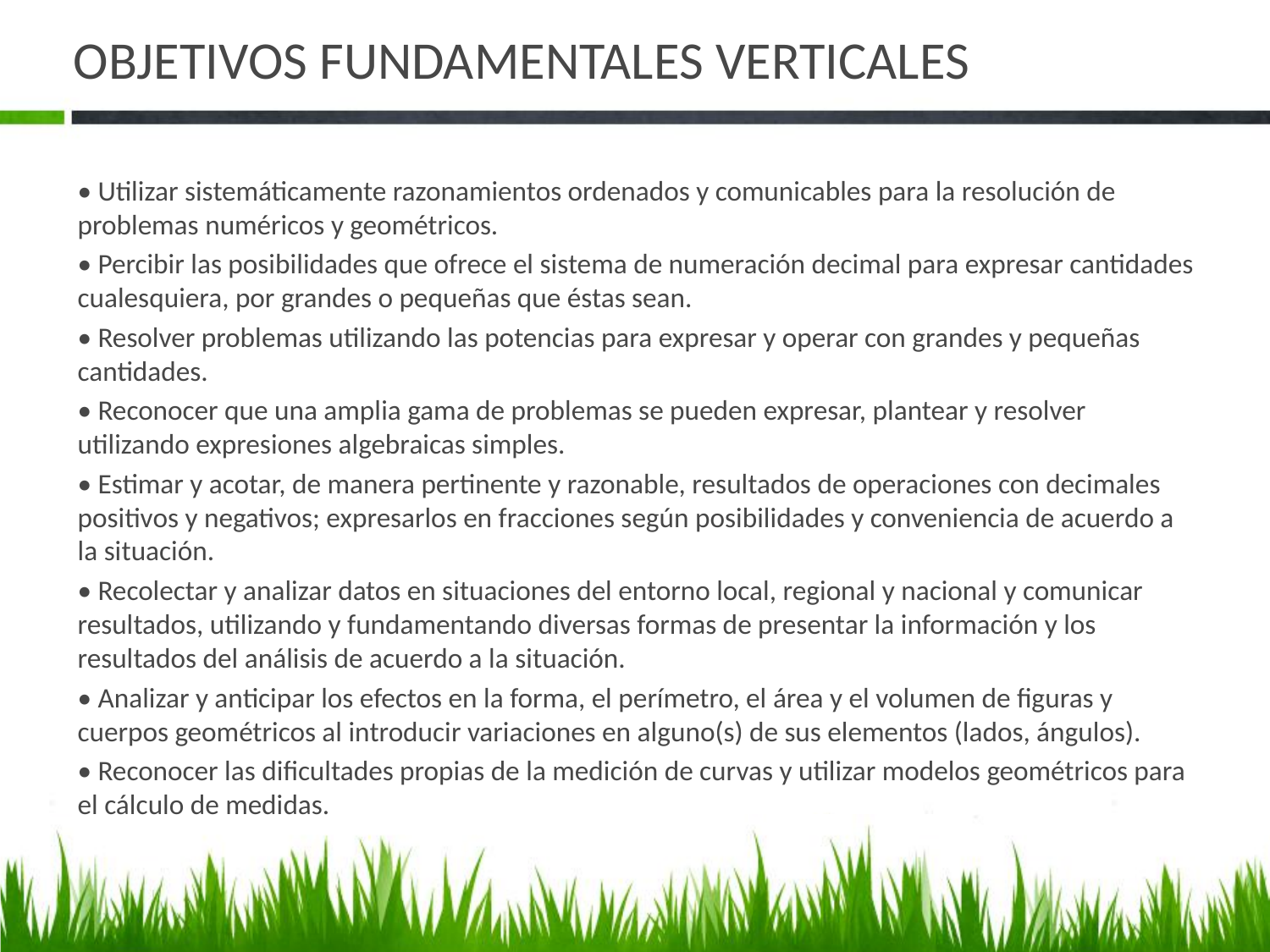

# OBJETIVOS FUNDAMENTALES VERTICALES
• Utilizar sistemáticamente razonamientos ordenados y comunicables para la resolución de problemas numéricos y geométricos.
• Percibir las posibilidades que ofrece el sistema de numeración decimal para expresar cantidades cualesquiera, por grandes o pequeñas que éstas sean.
• Resolver problemas utilizando las potencias para expresar y operar con grandes y pequeñas cantidades.
• Reconocer que una amplia gama de problemas se pueden expresar, plantear y resolver utilizando expresiones algebraicas simples.
• Estimar y acotar, de manera pertinente y razonable, resultados de operaciones con decimales positivos y negativos; expresarlos en fracciones según posibilidades y conveniencia de acuerdo a la situación.
• Recolectar y analizar datos en situaciones del entorno local, regional y nacional y comunicar resultados, utilizando y fundamentando diversas formas de presentar la información y los resultados del análisis de acuerdo a la situación.
• Analizar y anticipar los efectos en la forma, el perímetro, el área y el volumen de figuras y cuerpos geométricos al introducir variaciones en alguno(s) de sus elementos (lados, ángulos).
• Reconocer las dificultades propias de la medición de curvas y utilizar modelos geométricos para el cálculo de medidas.